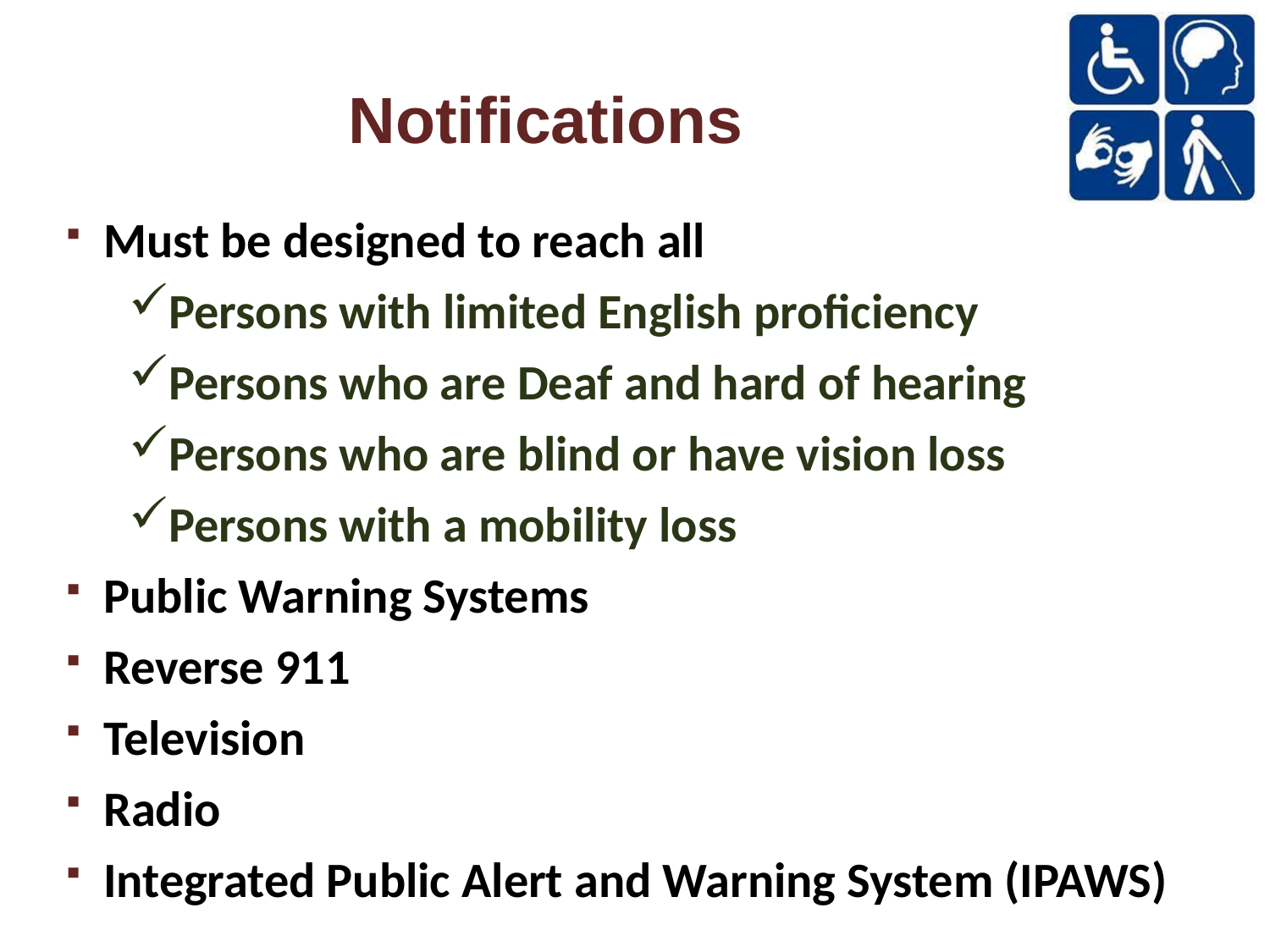

# Notifications
Must be designed to reach all
Persons with limited English proficiency
Persons who are Deaf and hard of hearing
Persons who are blind or have vision loss
Persons with a mobility loss
Public Warning Systems
Reverse 911
Television
Radio
Integrated Public Alert and Warning System (IPAWS)